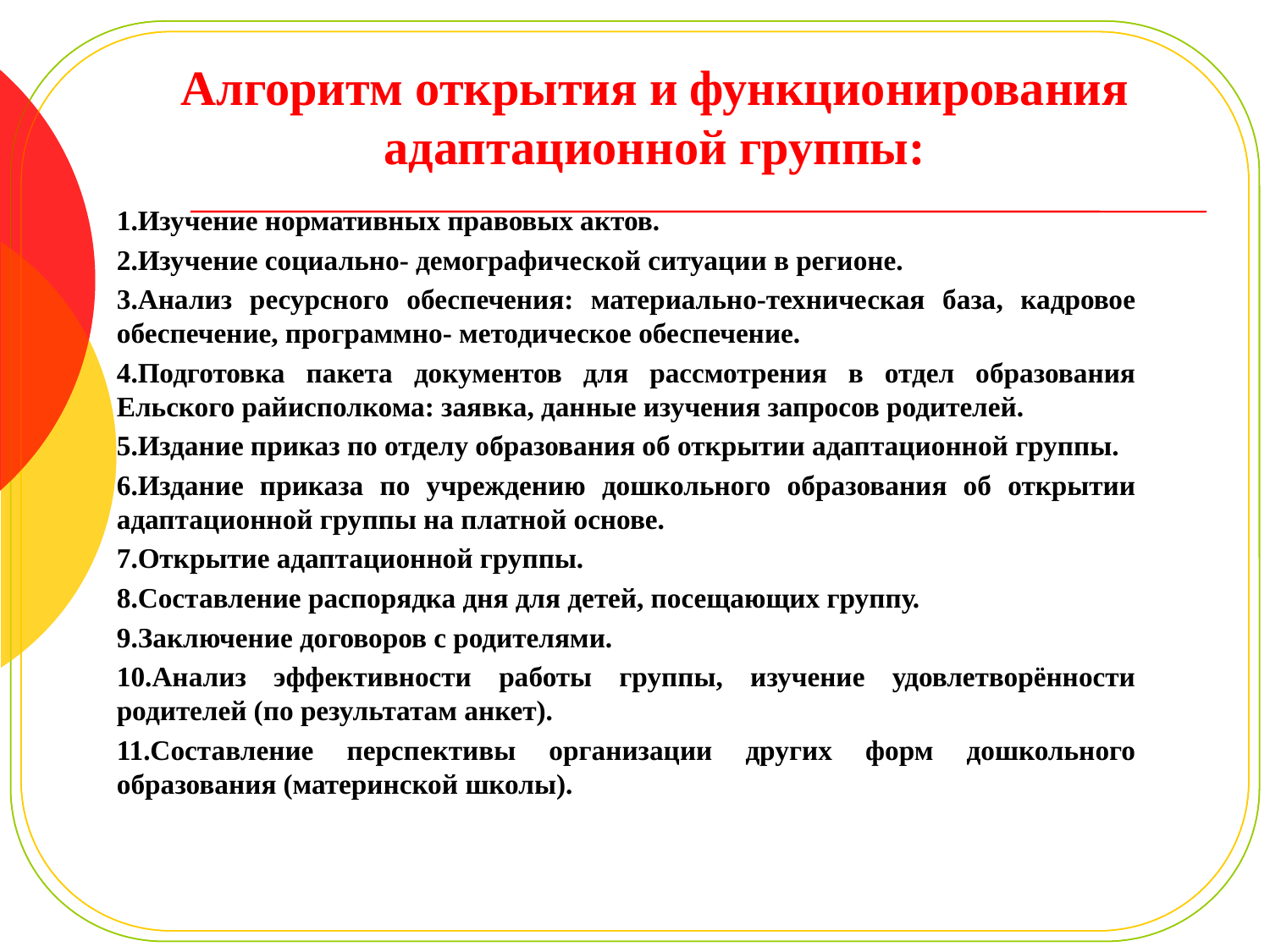

# Алгоритм открытия и функционирования адаптационной группы:
1.Изучение нормативных правовых актов.
2.Изучение социально- демографической ситуации в регионе.
3.Анализ ресурсного обеспечения: материально-техническая база, кадровое обеспечение, программно- методическое обеспечение.
4.Подготовка пакета документов для рассмотрения в отдел образования Ельского райисполкома: заявка, данные изучения запросов родителей.
5.Издание приказ по отделу образования об открытии адаптационной группы.
6.Издание приказа по учреждению дошкольного образования об открытии адаптационной группы на платной основе.
7.Открытие адаптационной группы.
8.Составление распорядка дня для детей, посещающих группу.
9.Заключение договоров с родителями.
10.Анализ эффективности работы группы, изучение удовлетворённости родителей (по результатам анкет).
11.Составление перспективы организации других форм дошкольного образования (материнской школы).